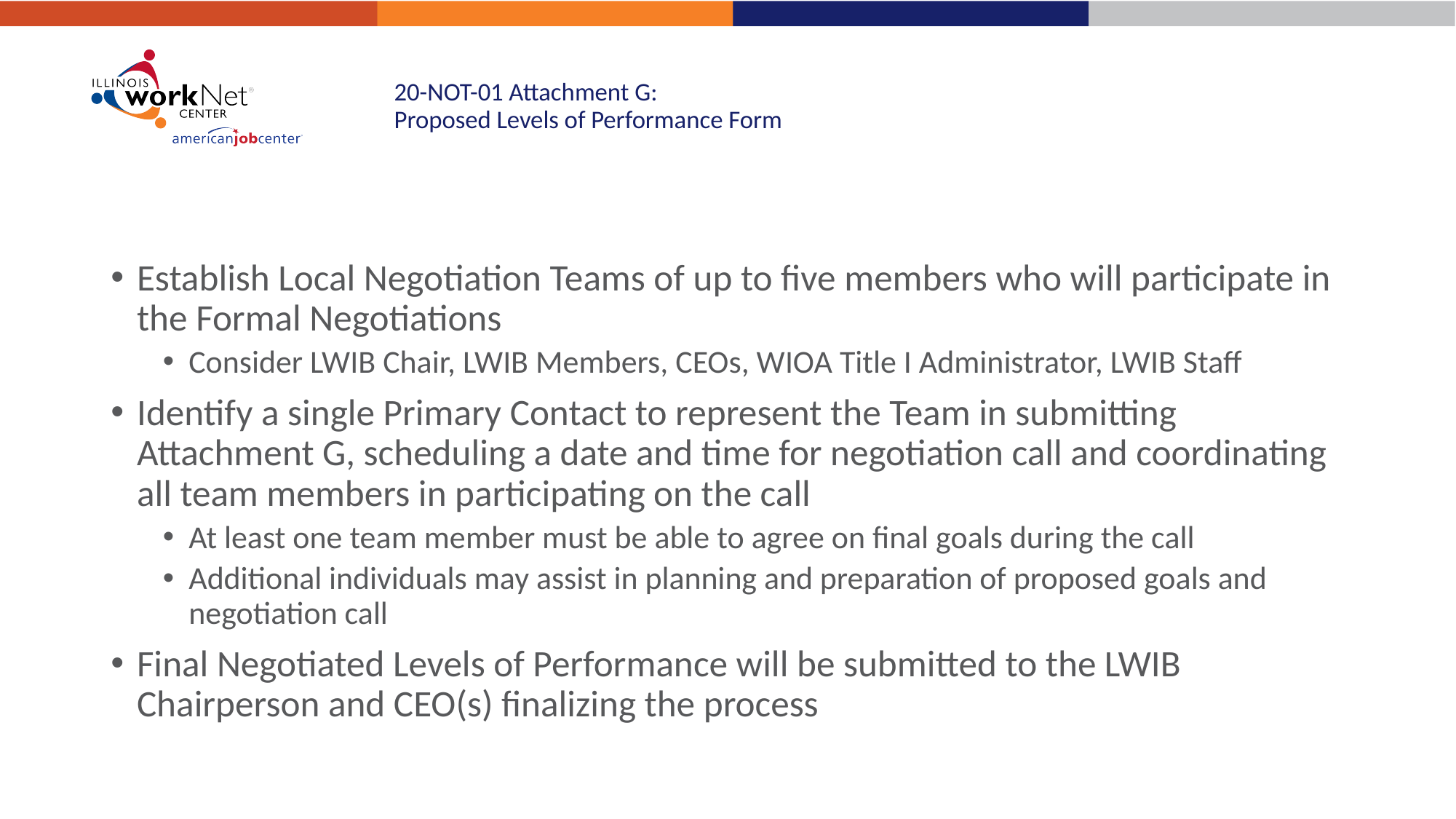

# 20-NOT-01 Attachment G: Proposed Levels of Performance Form
Establish Local Negotiation Teams of up to five members who will participate in the Formal Negotiations
Consider LWIB Chair, LWIB Members, CEOs, WIOA Title I Administrator, LWIB Staff
Identify a single Primary Contact to represent the Team in submitting Attachment G, scheduling a date and time for negotiation call and coordinating all team members in participating on the call
At least one team member must be able to agree on final goals during the call
Additional individuals may assist in planning and preparation of proposed goals and negotiation call
Final Negotiated Levels of Performance will be submitted to the LWIB Chairperson and CEO(s) finalizing the process